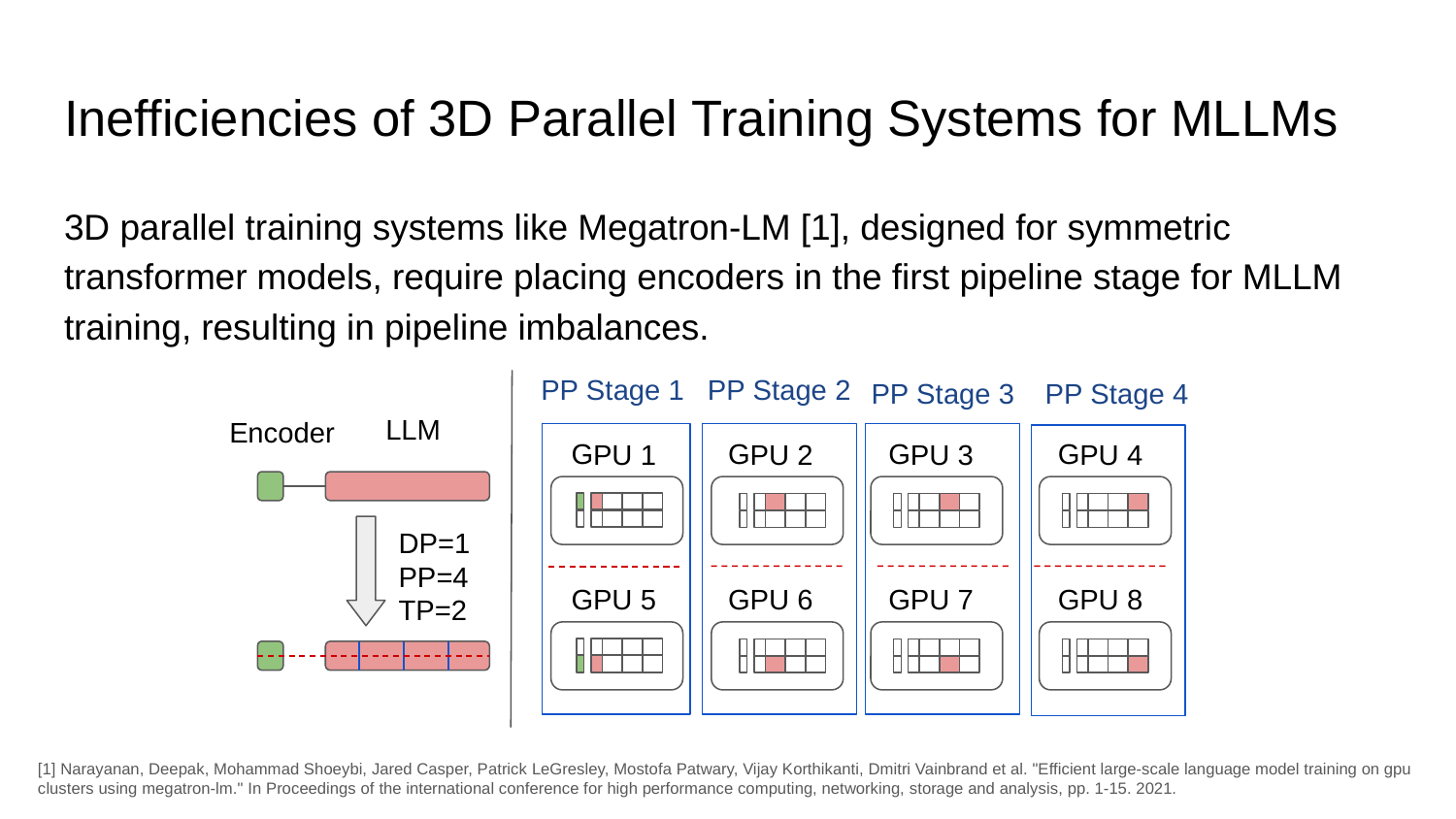

# Inefficiencies of 3D Parallel Training Systems for MLLMs
3D parallel training systems like Megatron-LM [1], designed for symmetric transformer models, require placing encoders in the first pipeline stage for MLLM training, resulting in pipeline imbalances.
PP Stage 1
PP Stage 2
PP Stage 3
PP Stage 4
LLM
Encoder

GPU 1
GPU 2
GPU 3
GPU 4

DP=1
PP=4
TP=2

GPU 5
GPU 6
GPU 7
GPU 8

[1] Narayanan, Deepak, Mohammad Shoeybi, Jared Casper, Patrick LeGresley, Mostofa Patwary, Vijay Korthikanti, Dmitri Vainbrand et al. "Efficient large-scale language model training on gpu clusters using megatron-lm." In Proceedings of the international conference for high performance computing, networking, storage and analysis, pp. 1-15. 2021.